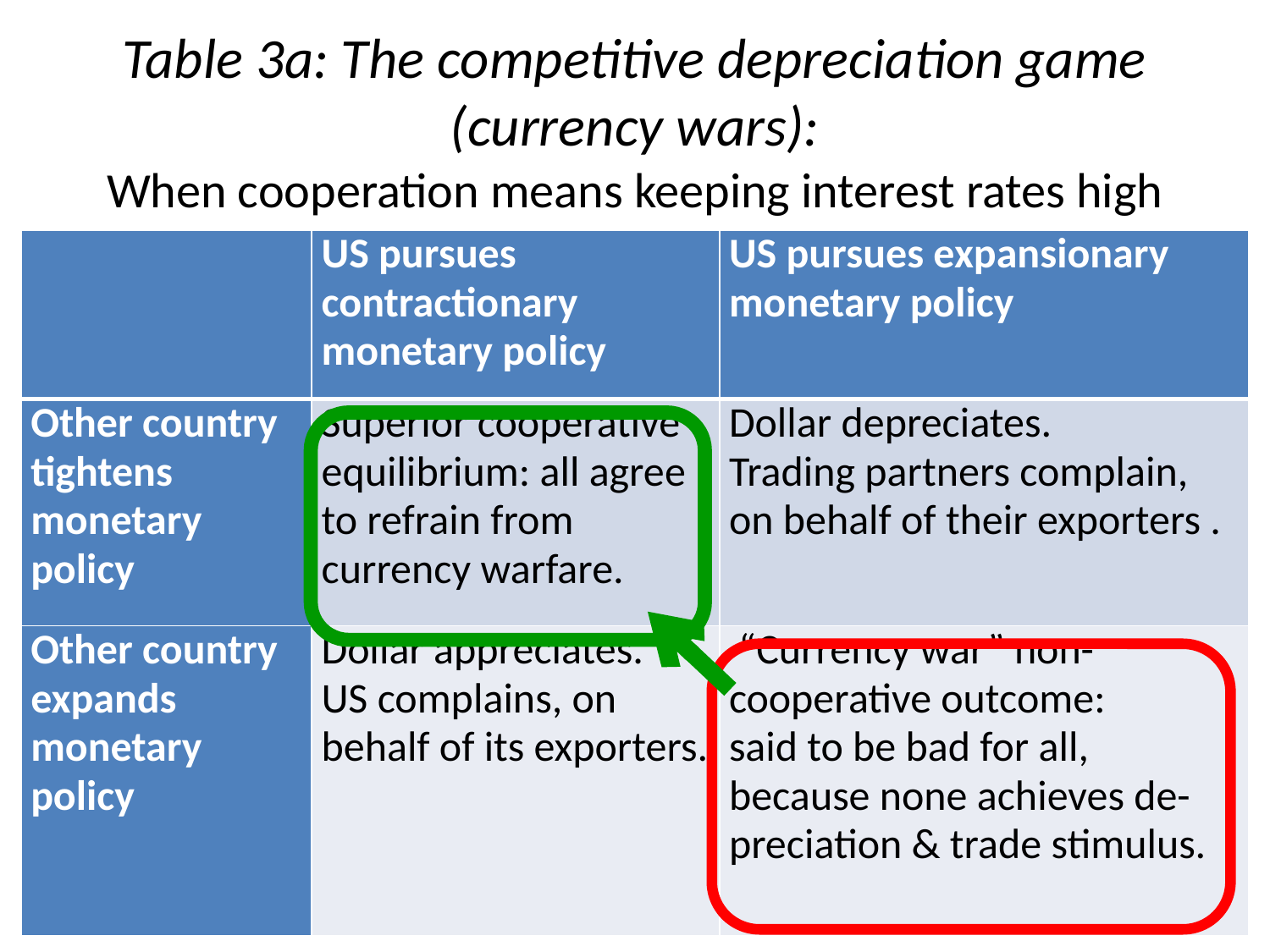

# Table 3a: The competitive depreciation game (currency wars):
When cooperation means keeping interest rates high
|  | US pursues contractionary monetary policy | US pursues expansionary monetary policy |
| --- | --- | --- |
| Other country tightens monetary policy | Superior cooperative equilibrium: all agree to refrain from currency warfare. | Dollar depreciates. Trading partners complain, on behalf of their exporters . |
| Other country expands monetary policy | Dollar appreciates. US complains, on behalf of its exporters. | “Currency war” non-cooperative outcome: said to be bad for all, because none achieves de-preciation & trade stimulus. |